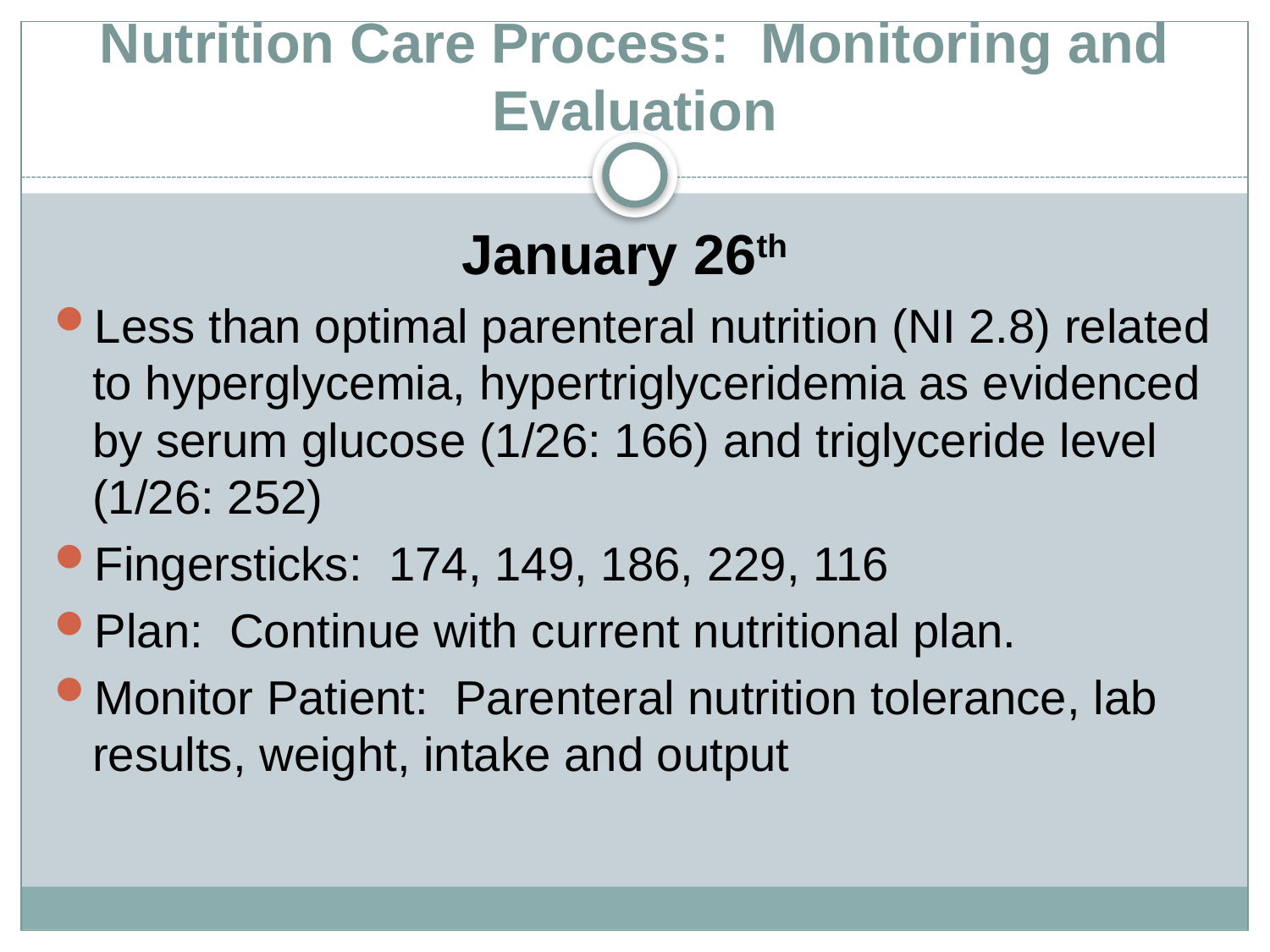

# Nutrition Care Process:  Monitoring and Evaluation
January 26th
Less than optimal parenteral nutrition (NI 2.8) related to hyperglycemia, hypertriglyceridemia as evidenced by serum glucose (1/26: 166) and triglyceride level (1/26: 252)
Fingersticks:  174, 149, 186, 229, 116
Plan:  Continue with current nutritional plan.
Monitor Patient:  Parenteral nutrition tolerance, lab results, weight, intake and output